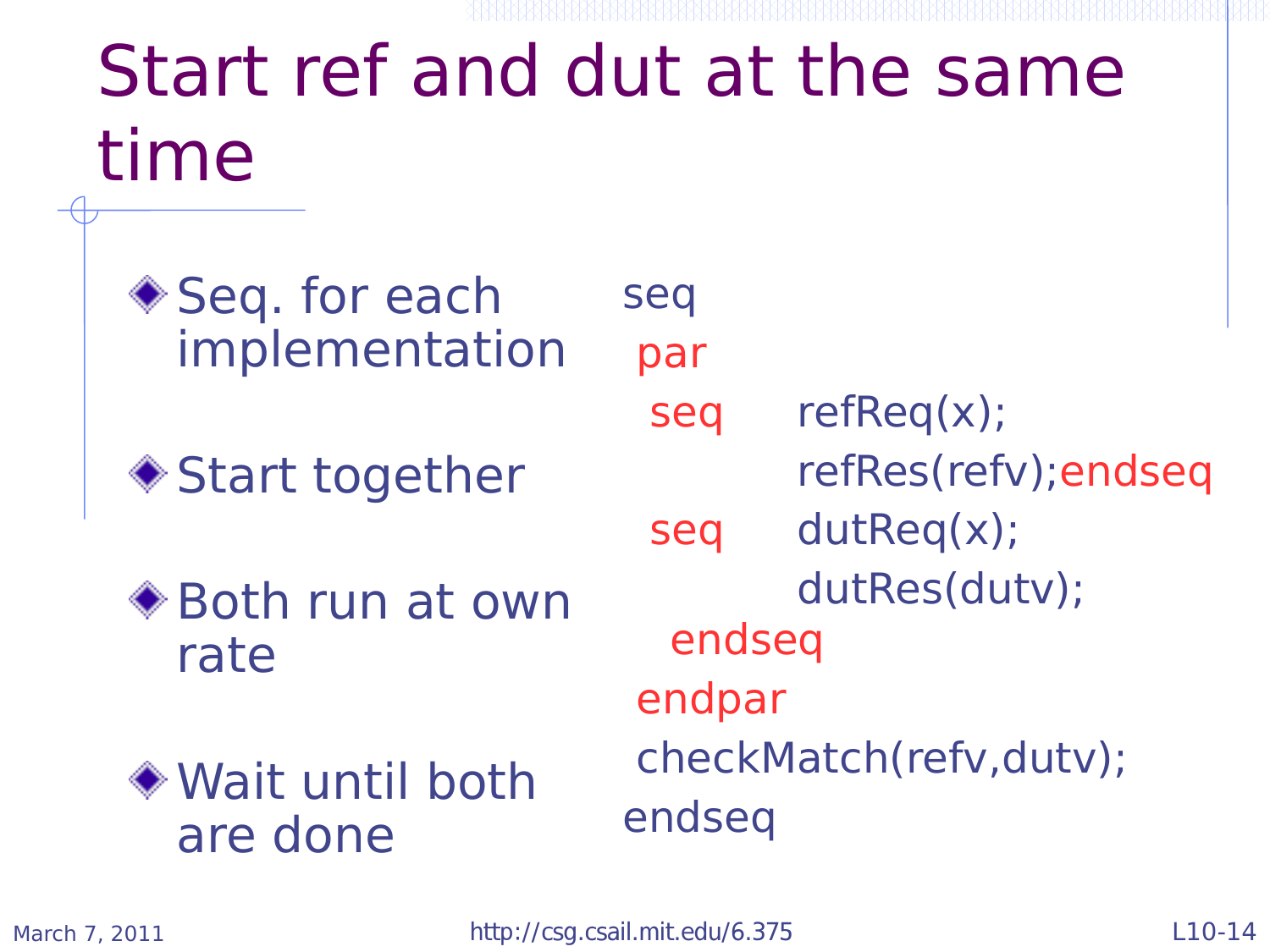

# Start ref and dut at the same time
seq
 par
  seq	refReq(x);
 		refRes(refv);endseq
  seq	dutReq(x);
		dutRes(dutv); endseq
 endpar
 checkMatch(refv,dutv);
endseq
Seq. for each implementation

Start together

Both run at own rate

Wait until both are done
http://csg.csail.mit.edu/6.375
L10-14
March 7, 2011